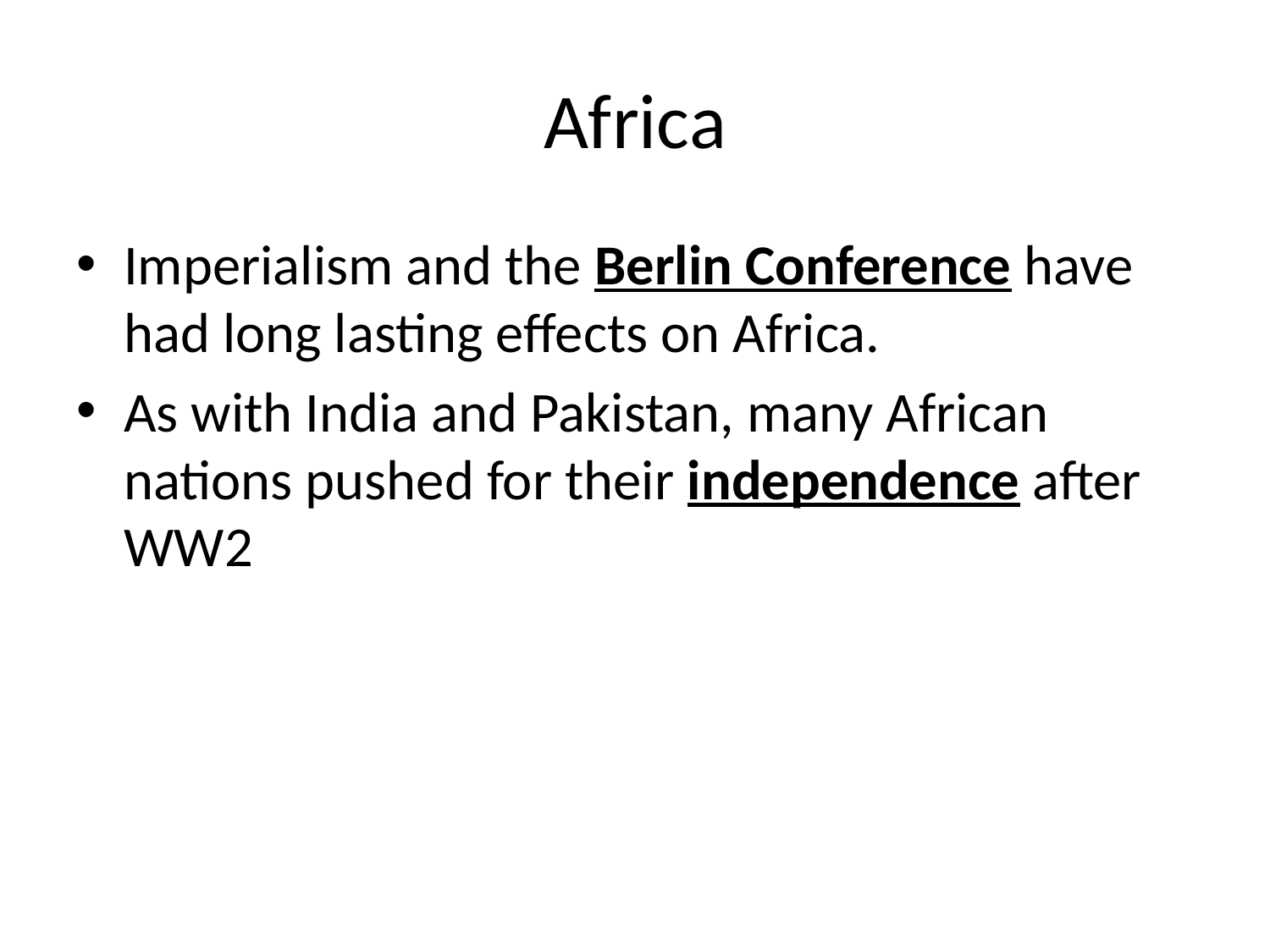

# Africa
Imperialism and the Berlin Conference have had long lasting effects on Africa.
As with India and Pakistan, many African nations pushed for their independence after WW2